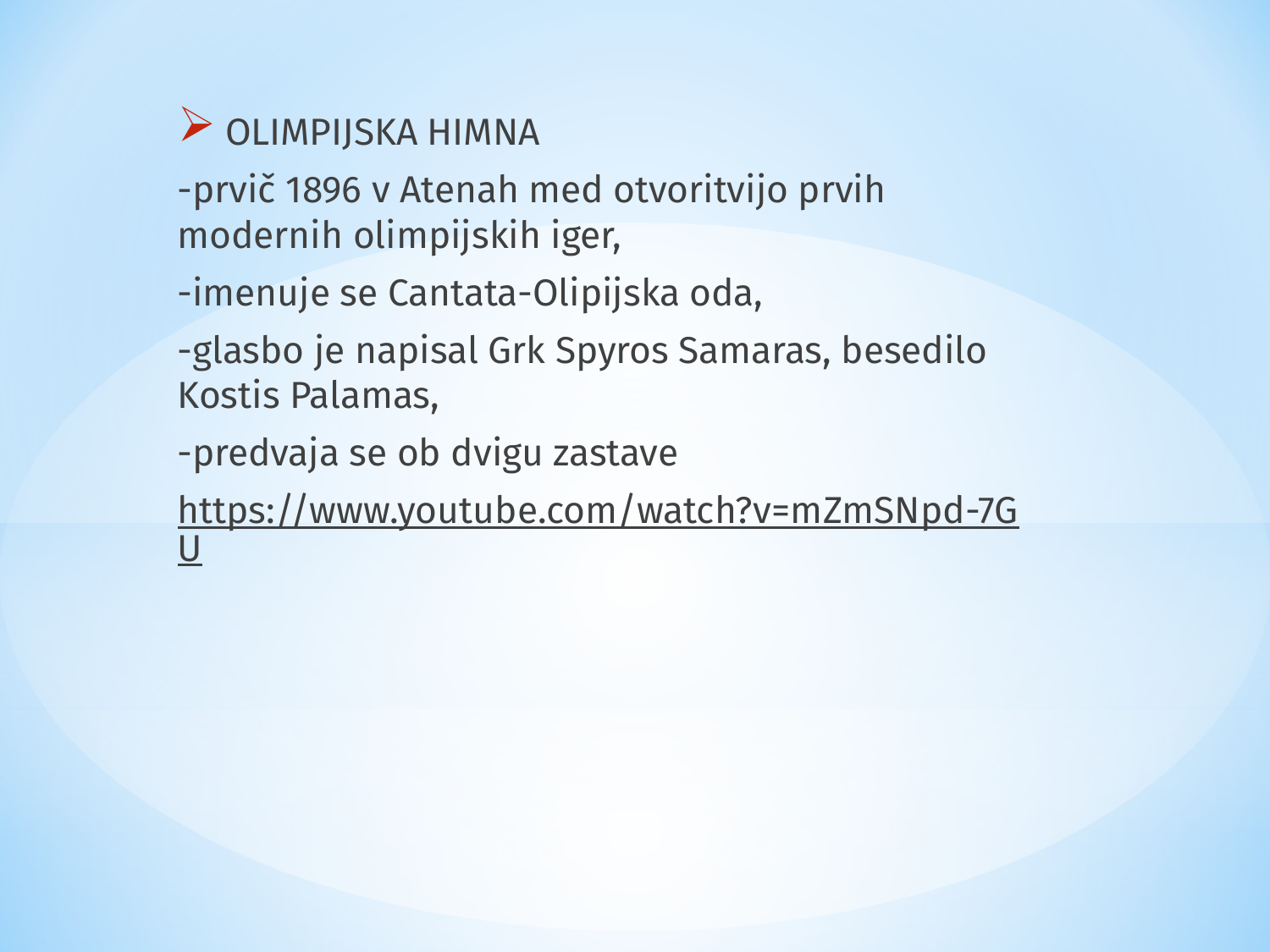

OLIMPIJSKA HIMNA
-prvič 1896 v Atenah med otvoritvijo prvih modernih olimpijskih iger,
-imenuje se Cantata-Olipijska oda,
-glasbo je napisal Grk Spyros Samaras, besedilo Kostis Palamas,
-predvaja se ob dvigu zastave
https://www.youtube.com/watch?v=mZmSNpd-7GU
#